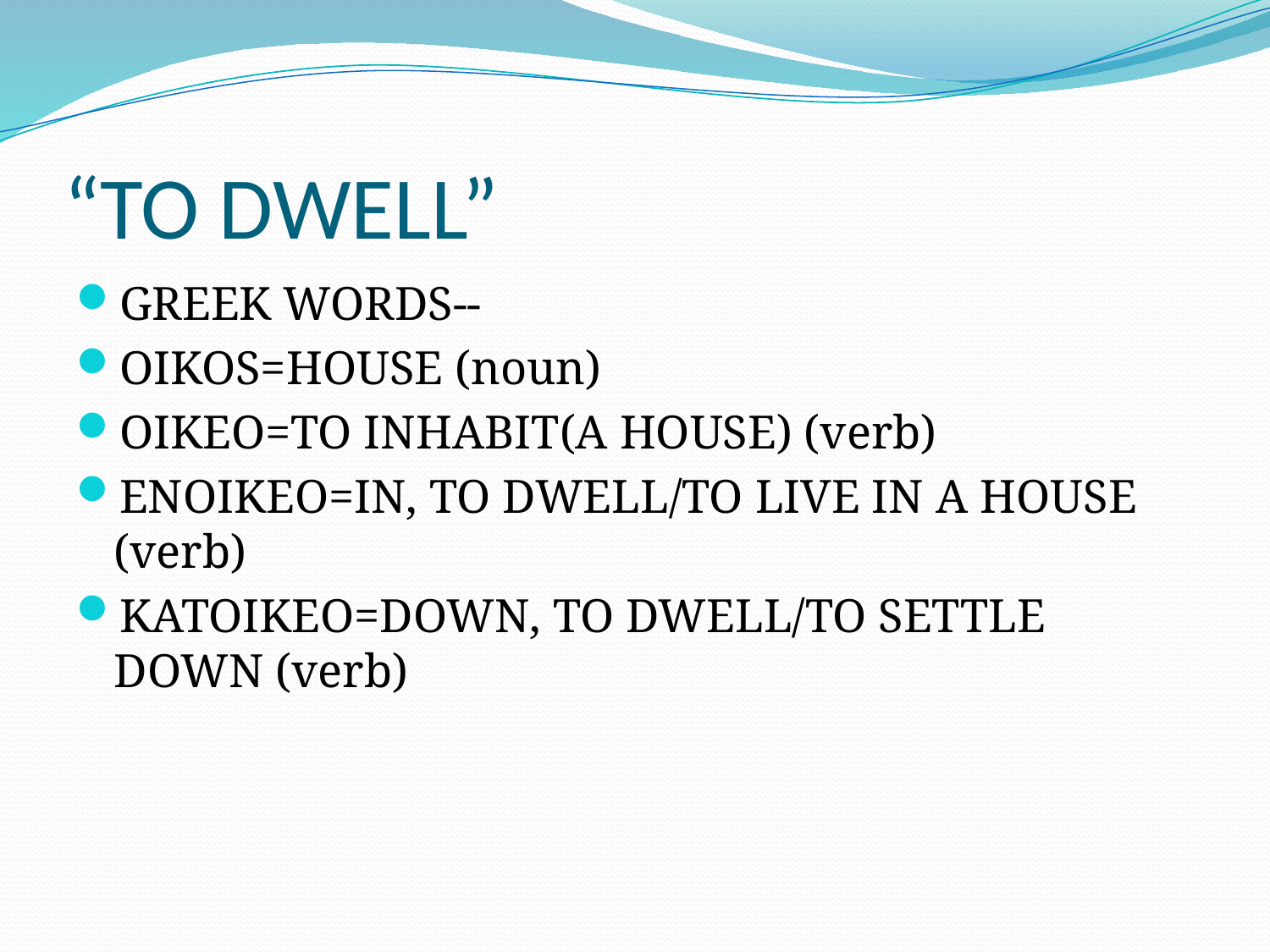

# “TO DWELL”
GREEK WORDS--
OIKOS=HOUSE (noun)
OIKEO=TO INHABIT(A HOUSE) (verb)
ENOIKEO=IN, TO DWELL/TO LIVE IN A HOUSE (verb)
KATOIKEO=DOWN, TO DWELL/TO SETTLE DOWN (verb)